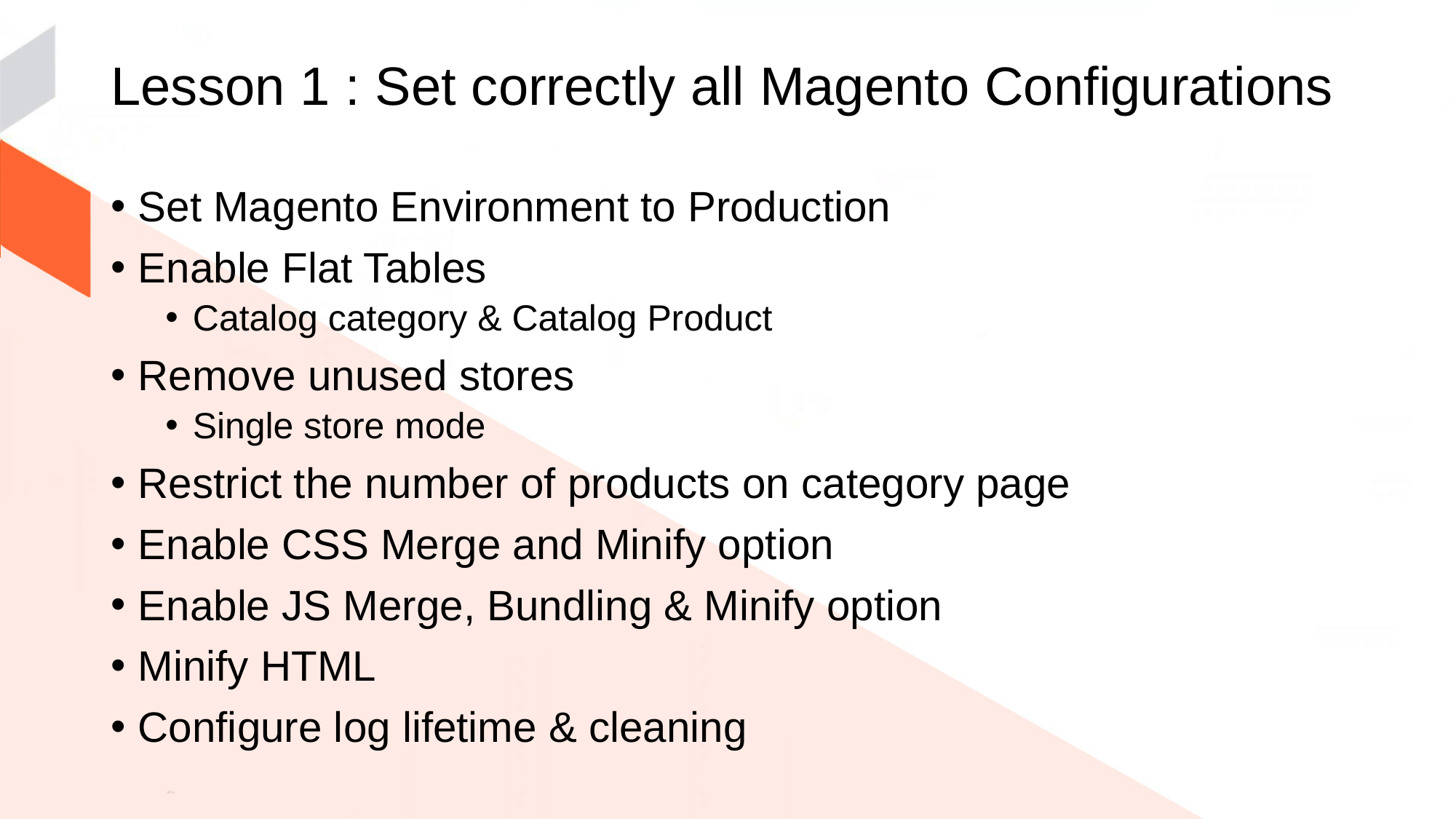

# Lesson 1 : Set correctly all Magento Configurations
Set Magento Environment to Production
Enable Flat Tables
Catalog category & Catalog Product
Remove unused stores
Single store mode
Restrict the number of products on category page
Enable CSS Merge and Minify option
Enable JS Merge, Bundling & Minify option
Minify HTML
Configure log lifetime & cleaning